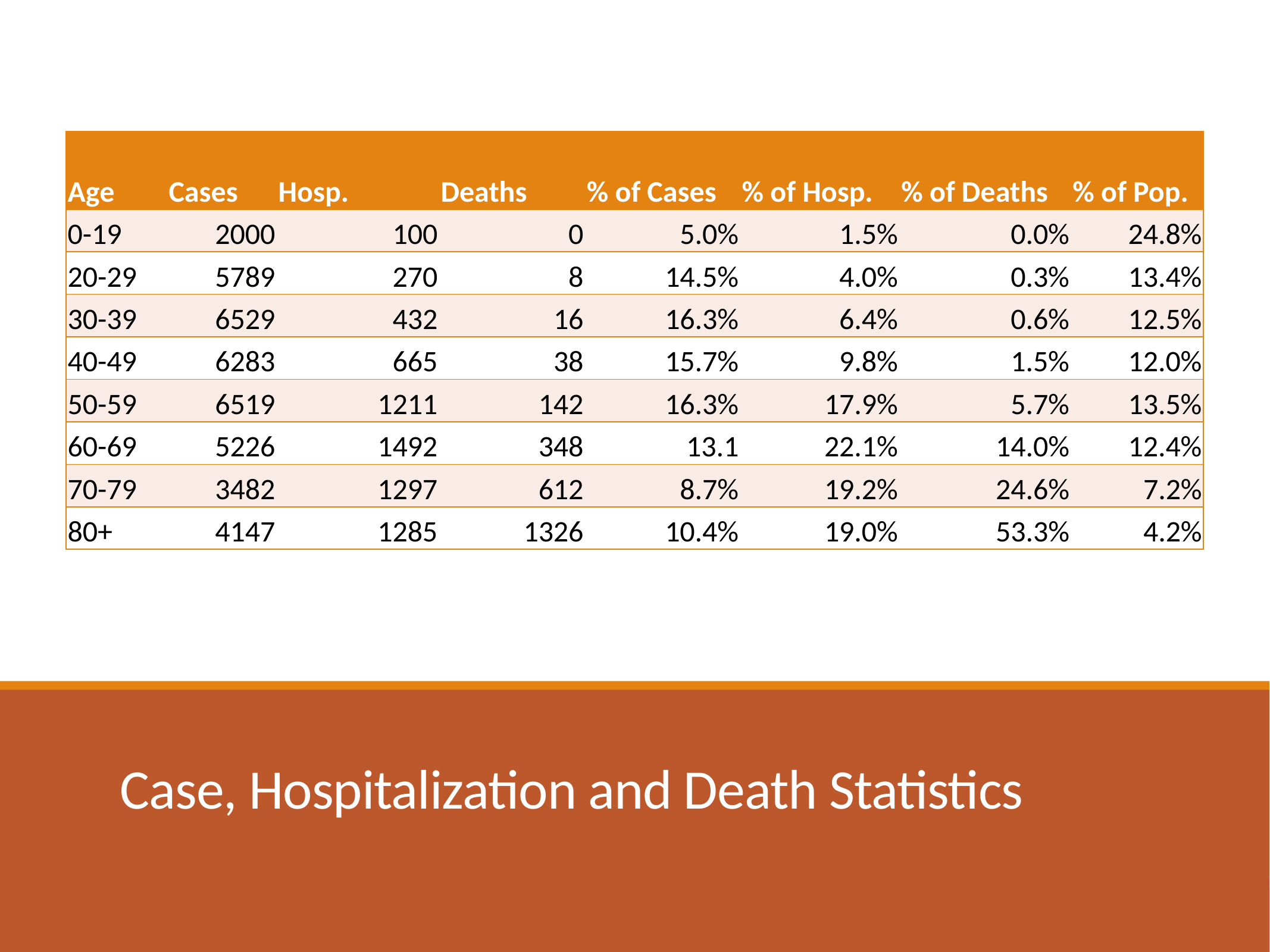

| Age | Cases | Hosp. | Deaths | % of Cases | % of Hosp. | % of Deaths | % of Pop. |
| --- | --- | --- | --- | --- | --- | --- | --- |
| 0-19 | 2000 | 100 | 0 | 5.0% | 1.5% | 0.0% | 24.8% |
| 20-29 | 5789 | 270 | 8 | 14.5% | 4.0% | 0.3% | 13.4% |
| 30-39 | 6529 | 432 | 16 | 16.3% | 6.4% | 0.6% | 12.5% |
| 40-49 | 6283 | 665 | 38 | 15.7% | 9.8% | 1.5% | 12.0% |
| 50-59 | 6519 | 1211 | 142 | 16.3% | 17.9% | 5.7% | 13.5% |
| 60-69 | 5226 | 1492 | 348 | 13.1 | 22.1% | 14.0% | 12.4% |
| 70-79 | 3482 | 1297 | 612 | 8.7% | 19.2% | 24.6% | 7.2% |
| 80+ | 4147 | 1285 | 1326 | 10.4% | 19.0% | 53.3% | 4.2% |

# Case, Hospitalization and Death Statistics